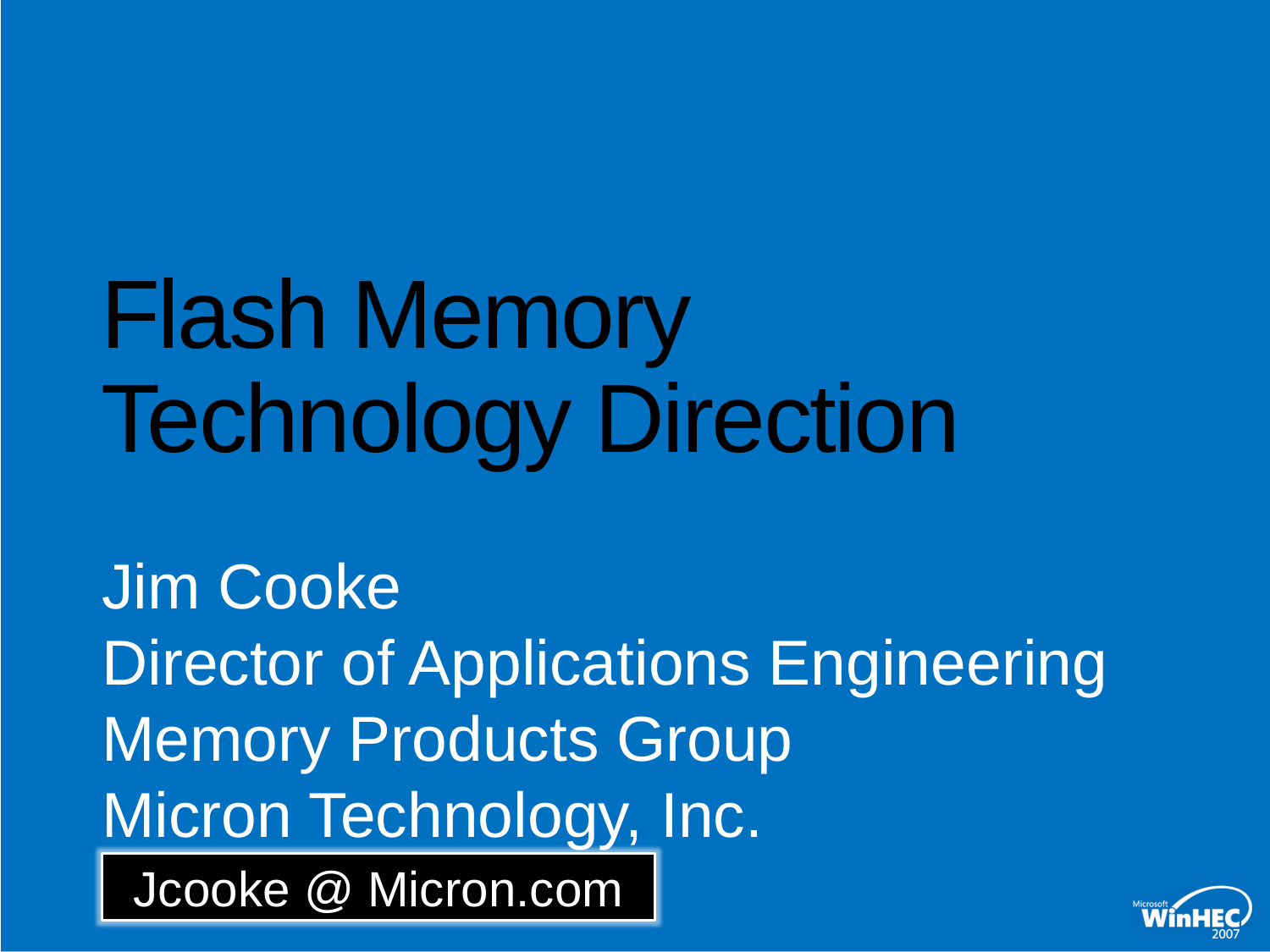

# Flash Memory Technology Direction
Jim Cooke
Director of Applications Engineering
Memory Products Group
Micron Technology, Inc.
Jcooke @ Micron.com